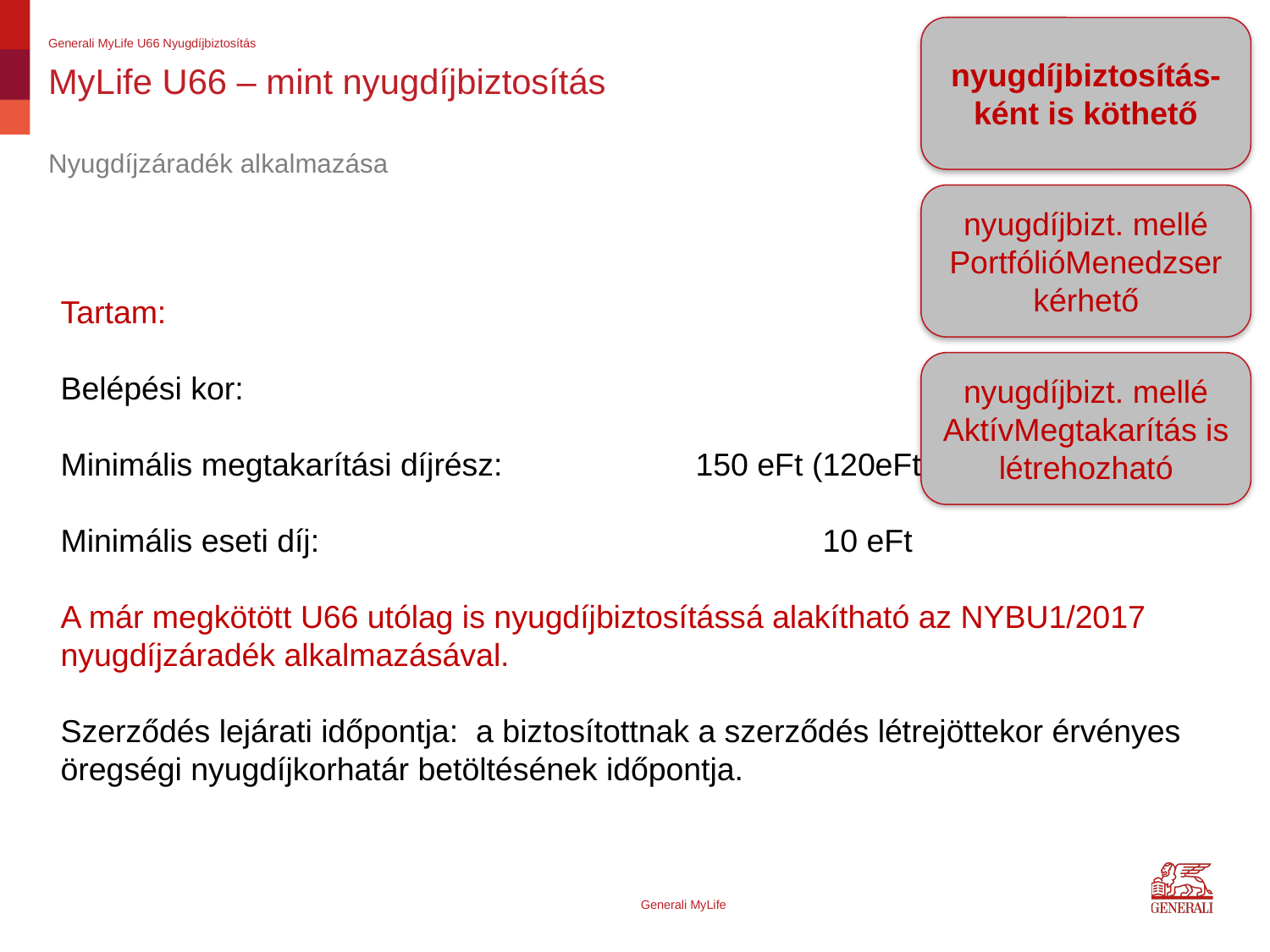

nyugdíjbiztosítás-ként is köthető
Generali MyLife U66 Nyugdíjbiztosítás
# MyLife U66 – mint nyugdíjbiztosítás
Nyugdíjzáradék alkalmazása
nyugdíjbizt. mellé PortfólióMenedzser kérhető
Tartam: 							9-50 év

Belépési kor:						15-56

Minimális megtakarítási díjrész:		150 eFt (120eFt)

Minimális eseti díj:				10 eFt

A már megkötött U66 utólag is nyugdíjbiztosítássá alakítható az NYBU1/2017 nyugdíjzáradék alkalmazásával.

Szerződés lejárati időpontja:  a biztosítottnak a szerződés létrejöttekor érvényes öregségi nyugdíjkorhatár betöltésének időpontja.

nyugdíjbizt. mellé AktívMegtakarítás is létrehozható
Generali MyLife